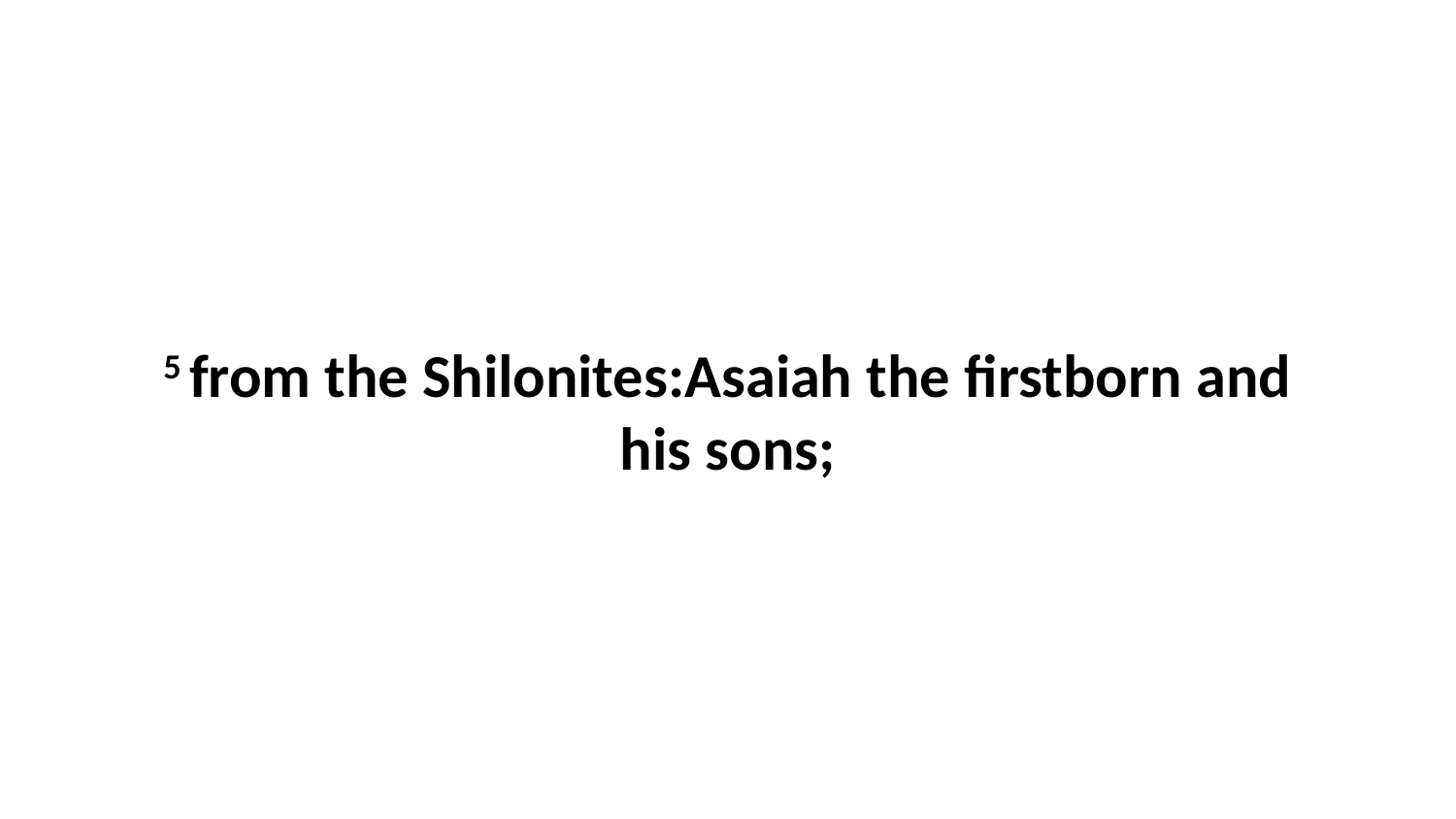

5 from the Shilonites:Asaiah the firstborn and his sons;